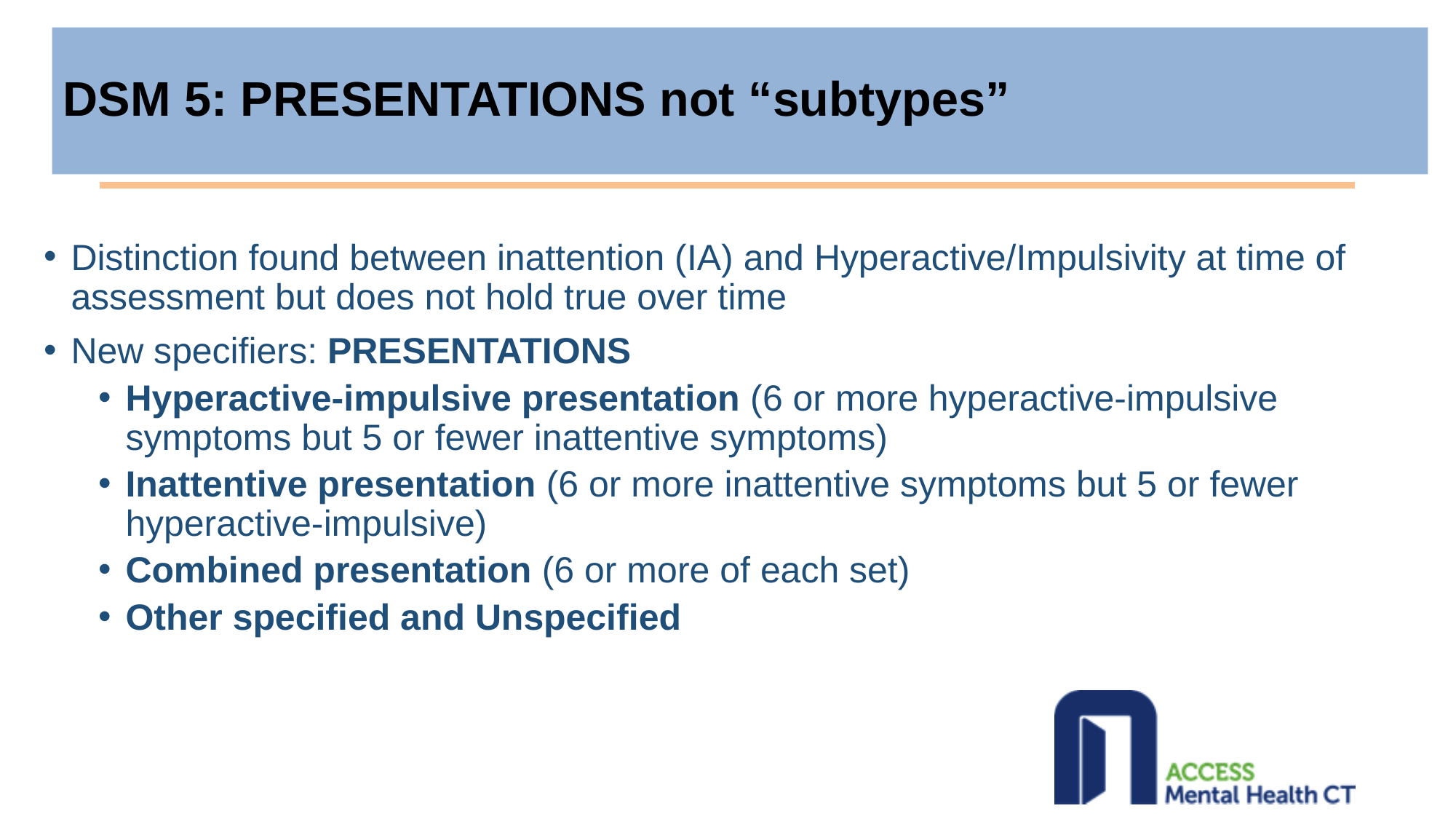

# DSM 5: PRESENTATIONS not “subtypes”
Distinction found between inattention (IA) and Hyperactive/Impulsivity at time of assessment but does not hold true over time
New specifiers: PRESENTATIONS
Hyperactive-impulsive presentation (6 or more hyperactive-impulsive symptoms but 5 or fewer inattentive symptoms)
Inattentive presentation (6 or more inattentive symptoms but 5 or fewer hyperactive-impulsive)
Combined presentation (6 or more of each set)
Other specified and Unspecified